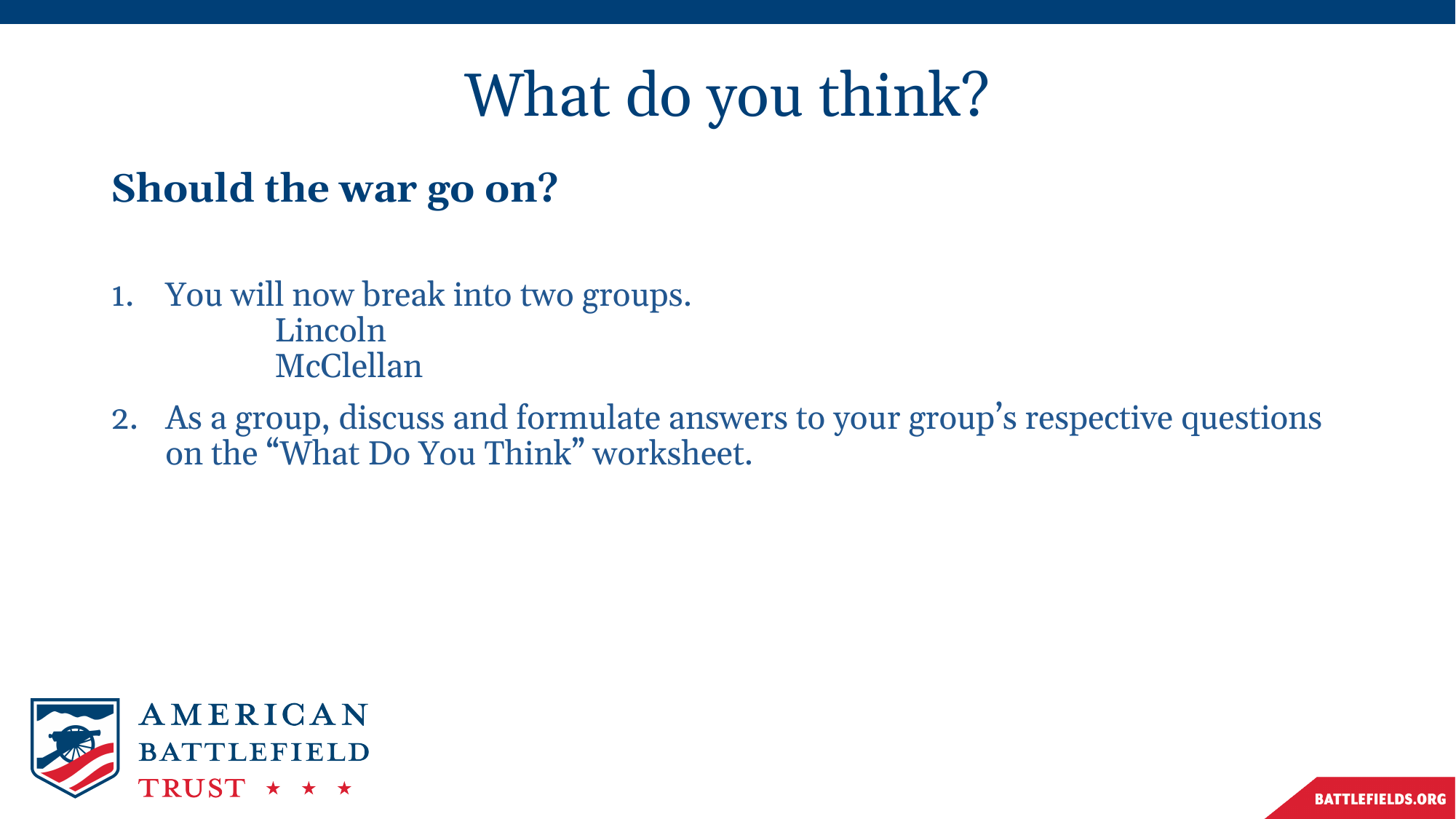

# What do you think?
Should the war go on?

You will now break into two groups.
	Lincoln
	McClellan
As a group, discuss and formulate answers to your group’s respective questions on the “What Do You Think” worksheet.